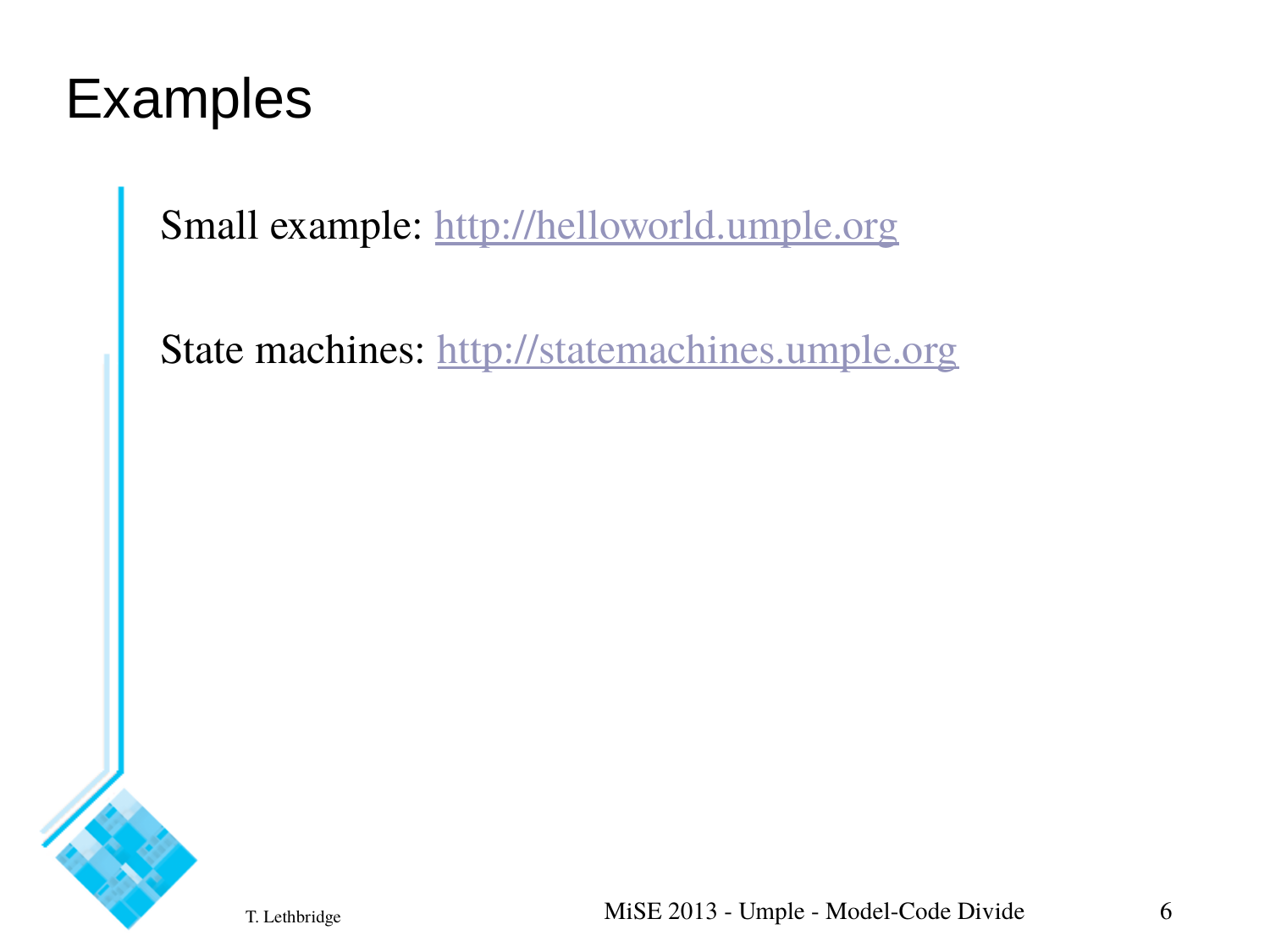

# Examples
Small example: http://helloworld.umple.org

State machines: http://statemachines.umple.org

MiSE 2013 - Umple - Model-Code Divide
6
T. Lethbridge